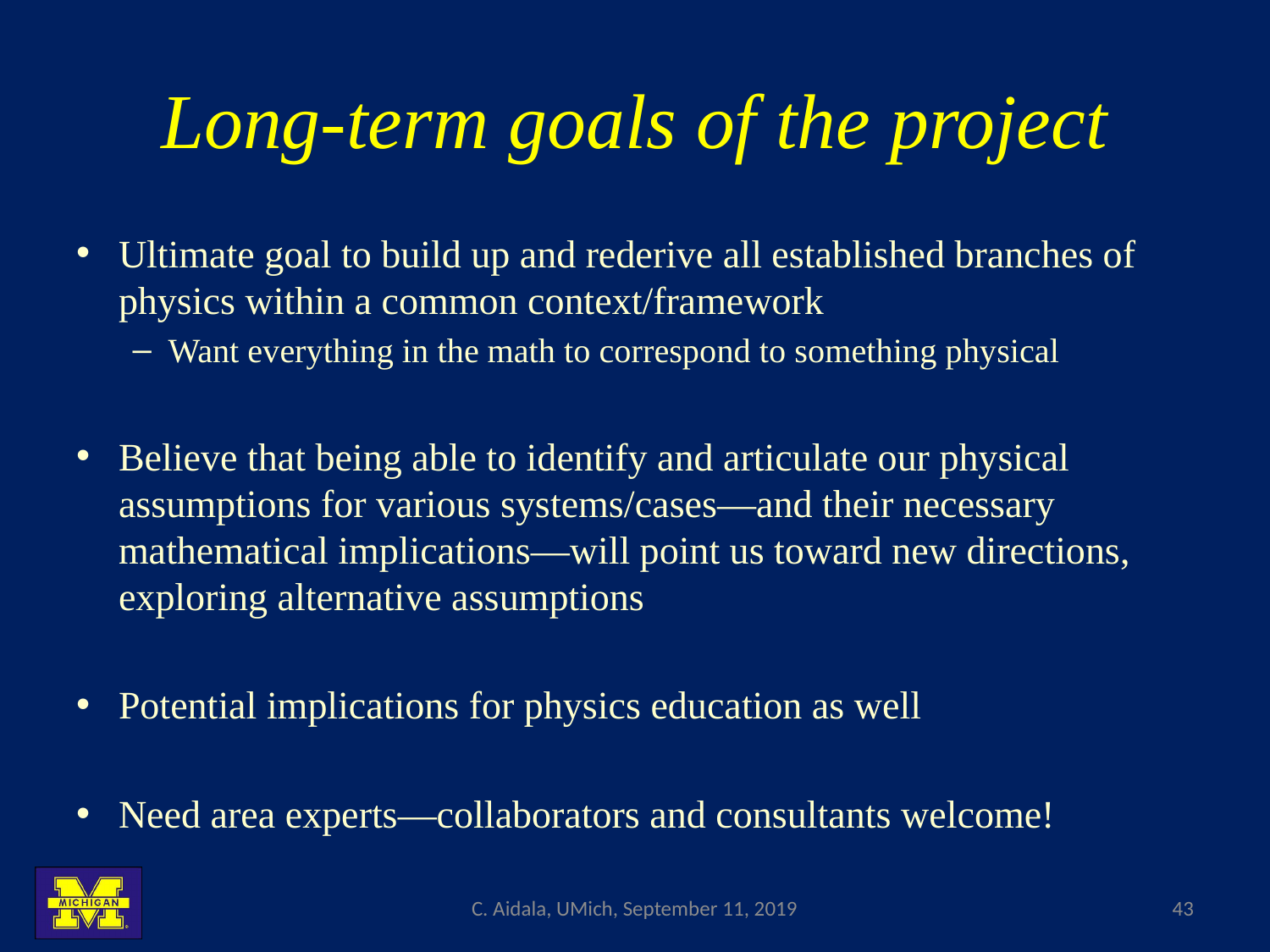

# Long-term goals of the project
Ultimate goal to build up and rederive all established branches of physics within a common context/framework
Want everything in the math to correspond to something physical

Believe that being able to identify and articulate our physical assumptions for various systems/cases—and their necessary mathematical implications—will point us toward new directions, exploring alternative assumptions

Potential implications for physics education as well

Need area experts—collaborators and consultants welcome!
C. Aidala, UMich, September 11, 2019
43